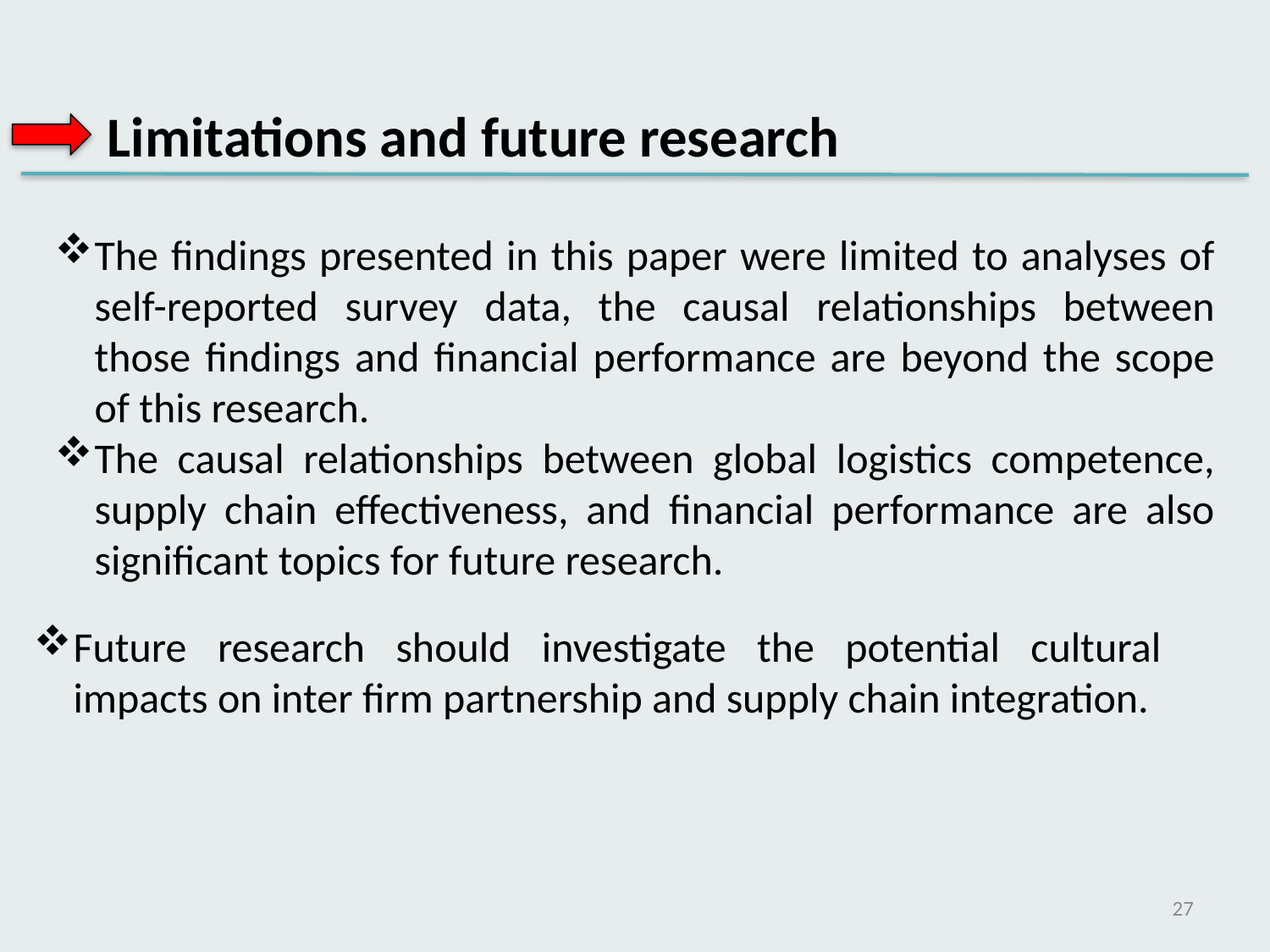

Limitations and future research

The findings presented in this paper were limited to analyses of self-reported survey data, the causal relationships between those findings and financial performance are beyond the scope of this research.
The causal relationships between global logistics competence, supply chain effectiveness, and financial performance are also significant topics for future research.
Future research should investigate the potential cultural impacts on inter firm partnership and supply chain integration.
27